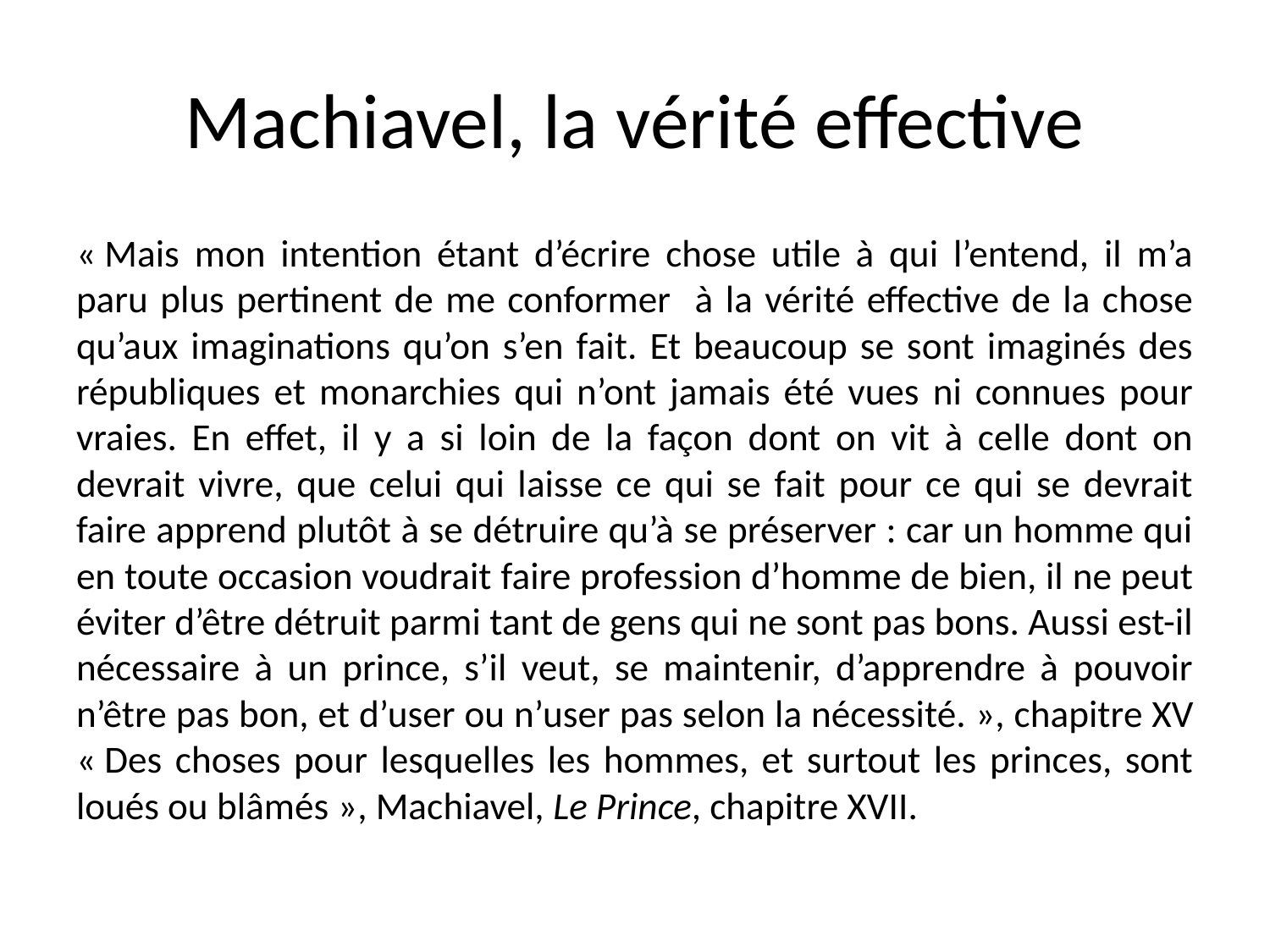

# Machiavel, la vérité effective
« Mais mon intention étant d’écrire chose utile à qui l’entend, il m’a paru plus pertinent de me conformer  à la vérité effective de la chose qu’aux imaginations qu’on s’en fait. Et beaucoup se sont imaginés des républiques et monarchies qui n’ont jamais été vues ni connues pour vraies. En effet, il y a si loin de la façon dont on vit à celle dont on devrait vivre, que celui qui laisse ce qui se fait pour ce qui se devrait faire apprend plutôt à se détruire qu’à se préserver : car un homme qui en toute occasion voudrait faire profession d’homme de bien, il ne peut éviter d’être détruit parmi tant de gens qui ne sont pas bons. Aussi est-il nécessaire à un prince, s’il veut, se maintenir, d’apprendre à pouvoir n’être pas bon, et d’user ou n’user pas selon la nécessité. », chapitre XV « Des choses pour lesquelles les hommes, et surtout les princes, sont loués ou blâmés », Machiavel, Le Prince, chapitre XVII.